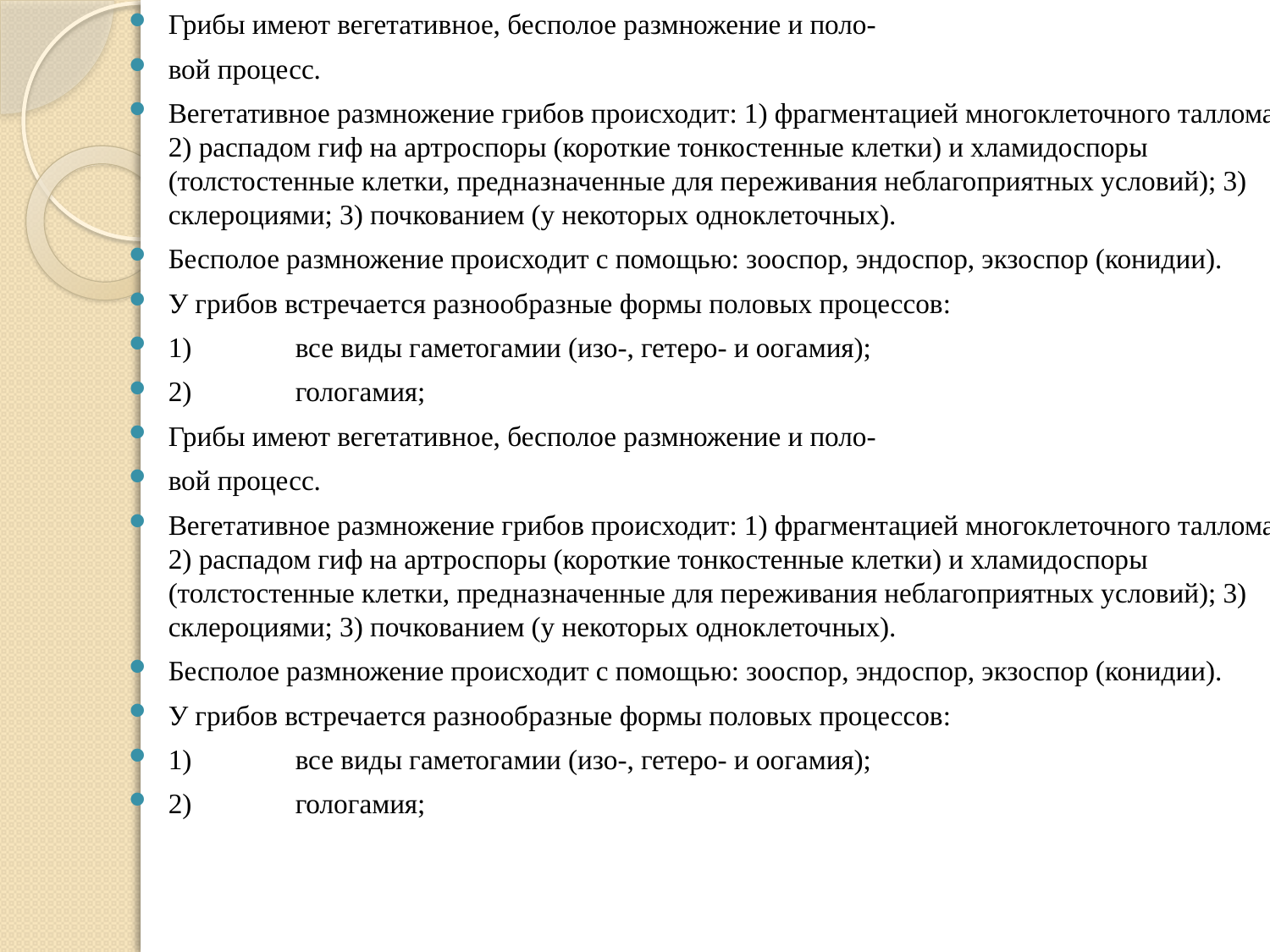

Грибы имеют вегетативное, бесполое размножение и поло-
вой процесс.
Вегетативное размножение грибов происходит: 1) фрагментацией многоклеточного таллома; 2) распадом гиф на артроспоры (короткие тонкостенные клетки) и хламидоспоры (толстостенные клетки, предназначенные для переживания неблагоприятных условий); 3) склероциями; 3) почкованием (у некоторых одноклеточных).
Бесполое размножение происходит с помощью: зооспор, эндоспор, экзоспор (конидии).
У грибов встречается разнообразные формы половых процессов:
1)	все виды гаметогамии (изо-, гетеро- и оогамия);
2)	гологамия;
Грибы имеют вегетативное, бесполое размножение и поло-
вой процесс.
Вегетативное размножение грибов происходит: 1) фрагментацией многоклеточного таллома; 2) распадом гиф на артроспоры (короткие тонкостенные клетки) и хламидоспоры (толстостенные клетки, предназначенные для переживания неблагоприятных условий); 3) склероциями; 3) почкованием (у некоторых одноклеточных).
Бесполое размножение происходит с помощью: зооспор, эндоспор, экзоспор (конидии).
У грибов встречается разнообразные формы половых процессов:
1)	все виды гаметогамии (изо-, гетеро- и оогамия);
2)	гологамия;

#